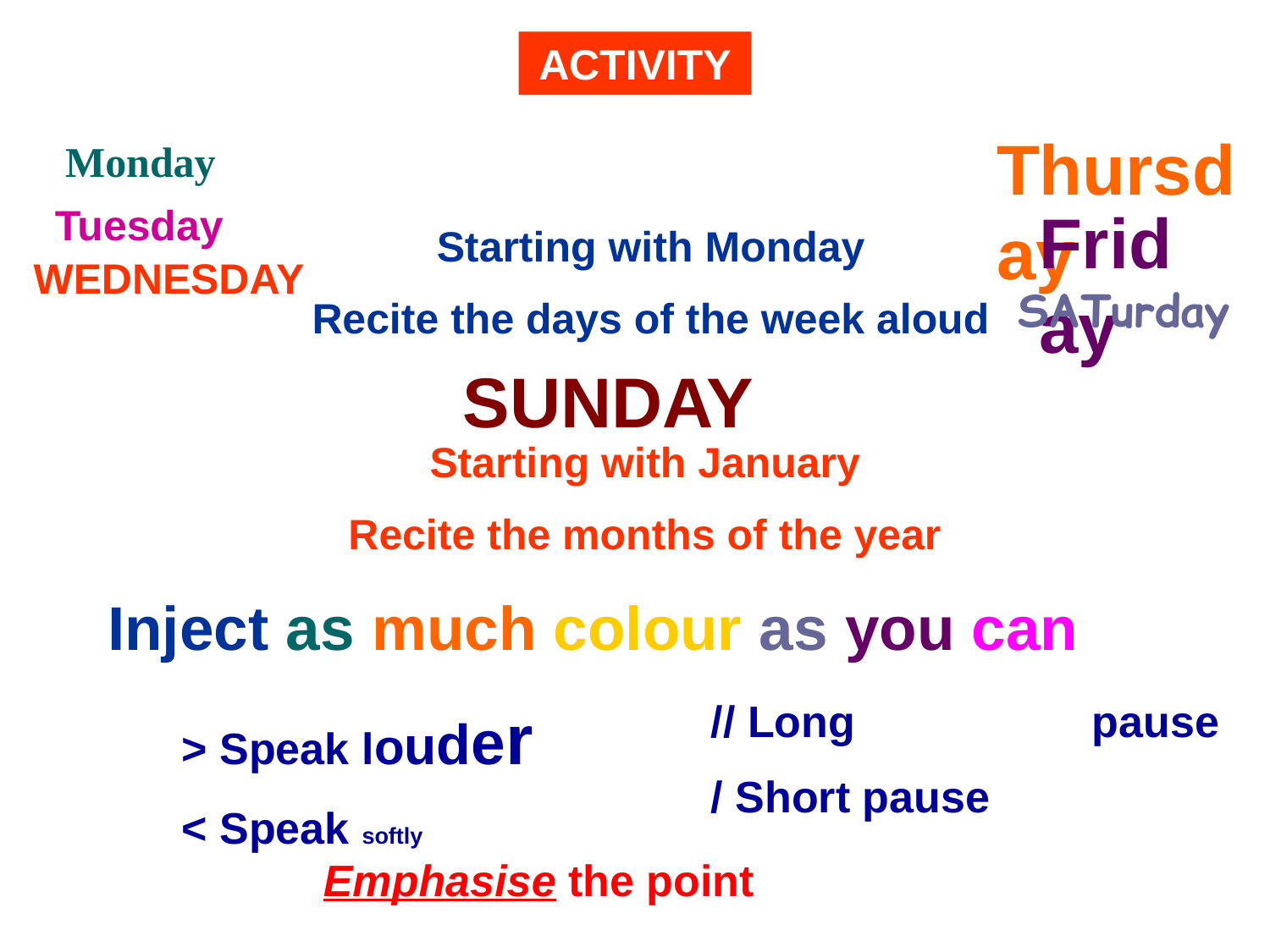

ACTIVITY
Thursday
Monday
Tuesday
Friday
Starting with Monday
Recite the days of the week aloud

Starting with January
Recite the months of the year
Inject as much colour as you can

WEDNESDAY
SATurday
SUNDAY
> Speak louder
< Speak softly
// Long 		pause
/ Short pause
Emphasise the point